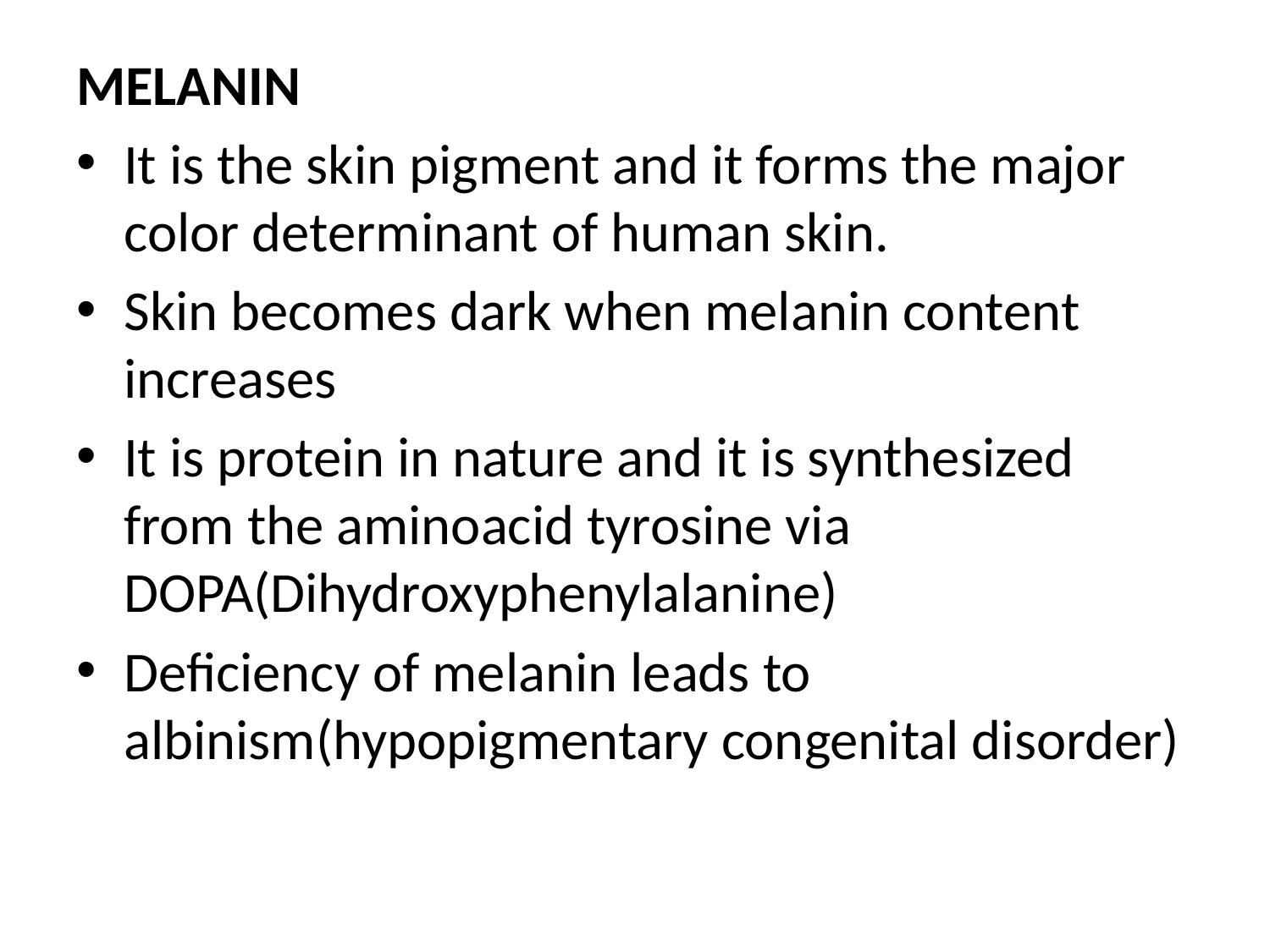

MELANIN
It is the skin pigment and it forms the major color determinant of human skin.
Skin becomes dark when melanin content increases
It is protein in nature and it is synthesized from the aminoacid tyrosine via DOPA(Dihydroxyphenylalanine)
Deficiency of melanin leads to albinism(hypopigmentary congenital disorder)